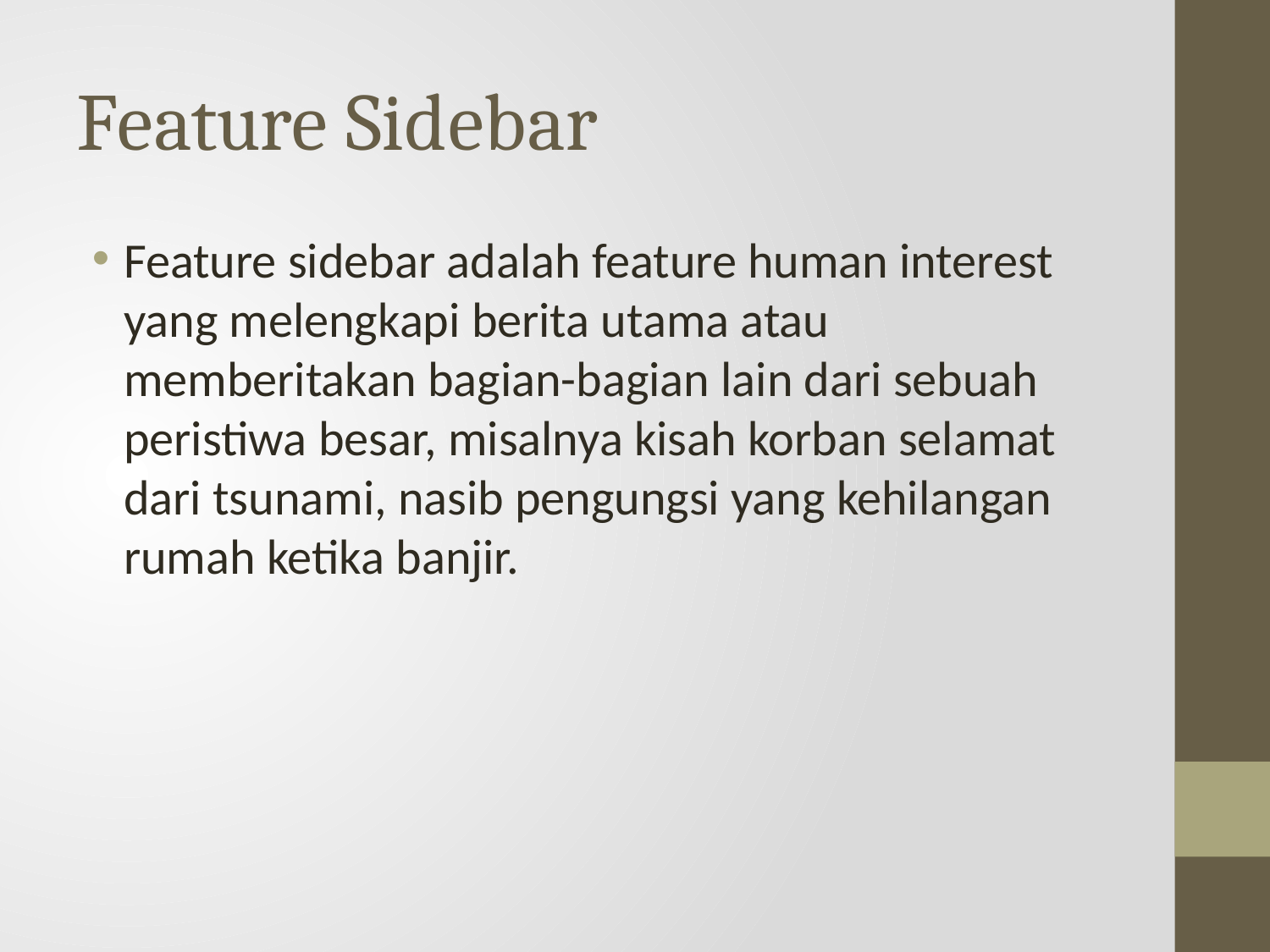

# Feature Sidebar
Feature sidebar adalah feature human interest yang melengkapi berita utama atau memberitakan bagian-bagian lain dari sebuah peristiwa besar, misalnya kisah korban selamat dari tsunami, nasib pengungsi yang kehilangan rumah ketika banjir.